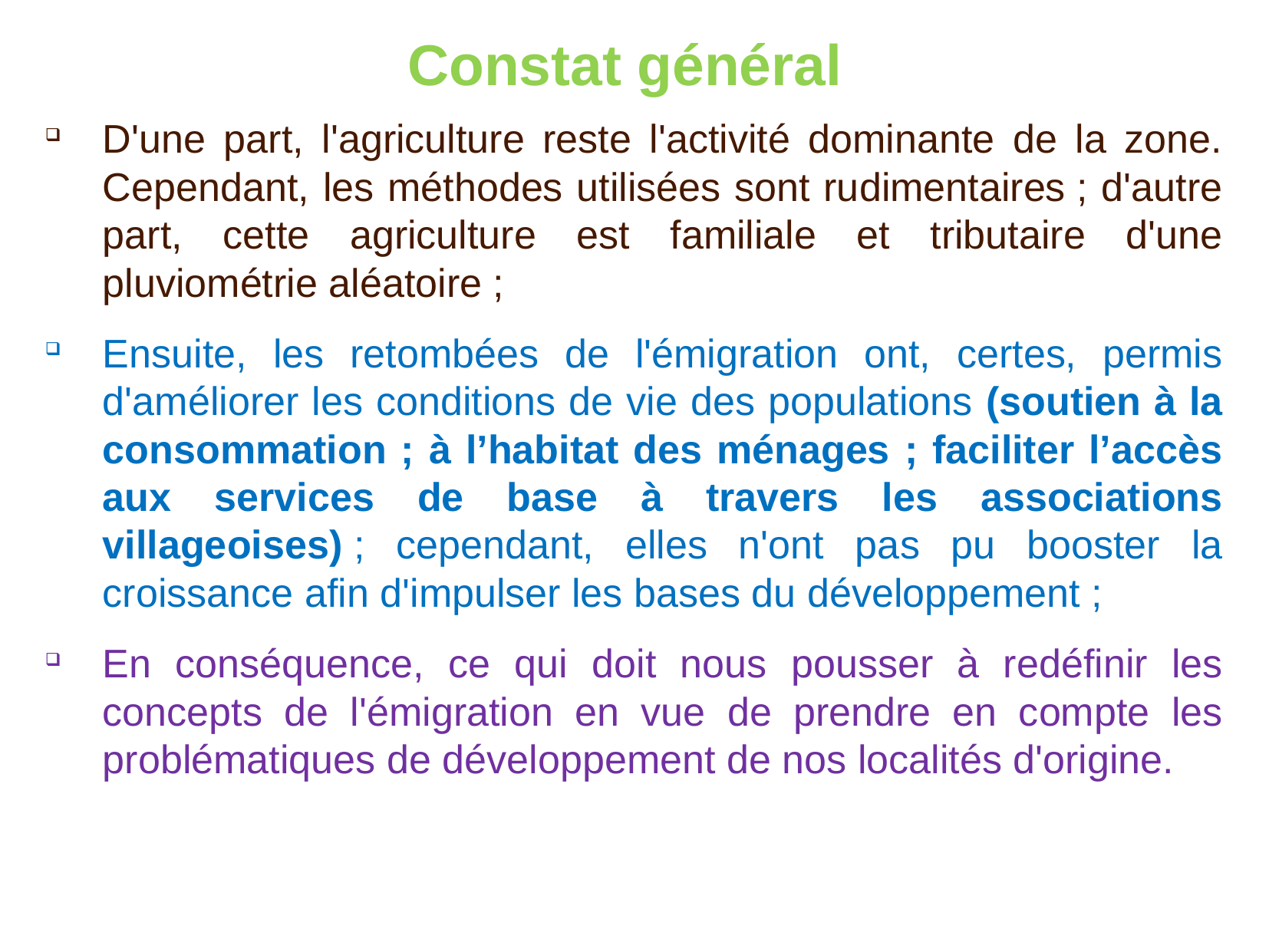

Constat général
D'une part, l'agriculture reste l'activité dominante de la zone. Cependant, les méthodes utilisées sont rudimentaires ; d'autre part, cette agriculture est familiale et tributaire d'une pluviométrie aléatoire ;
Ensuite, les retombées de l'émigration ont, certes, permis d'améliorer les conditions de vie des populations (soutien à la consommation ; à l’habitat des ménages ; faciliter l’accès aux services de base à travers les associations villageoises) ; cependant, elles n'ont pas pu booster la croissance afin d'impulser les bases du développement ;
En conséquence, ce qui doit nous pousser à redéfinir les concepts de l'émigration en vue de prendre en compte les problématiques de développement de nos localités d'origine.